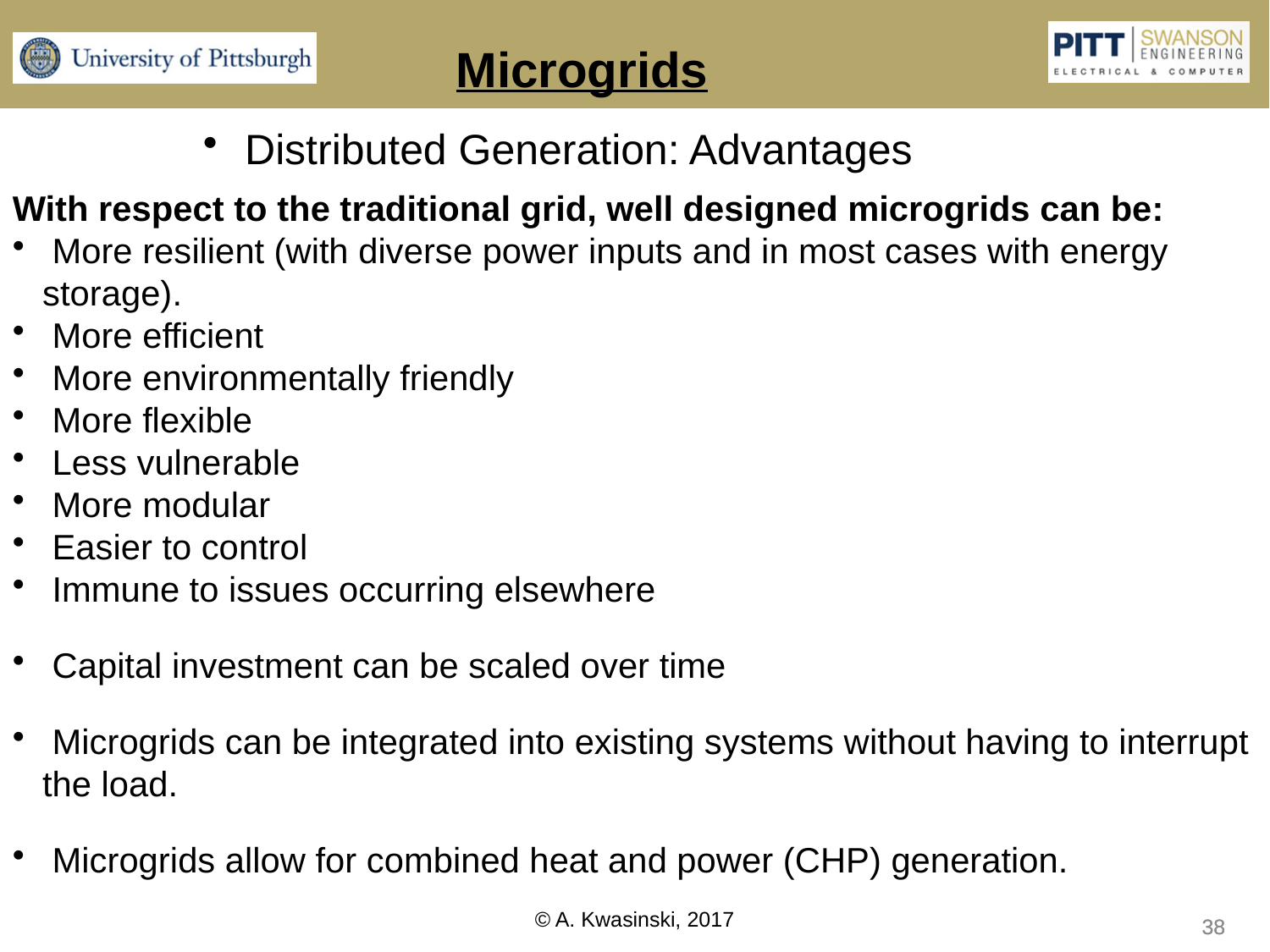

Microgrids
 Distributed Generation: Advantages
With respect to the traditional grid, well designed microgrids can be:
 More resilient (with diverse power inputs and in most cases with energy storage).
 More efficient
 More environmentally friendly
 More flexible
 Less vulnerable
 More modular
 Easier to control
 Immune to issues occurring elsewhere

 Capital investment can be scaled over time

 Microgrids can be integrated into existing systems without having to interrupt the load.

 Microgrids allow for combined heat and power (CHP) generation.

© A. Kwasinski, 2017
38
38